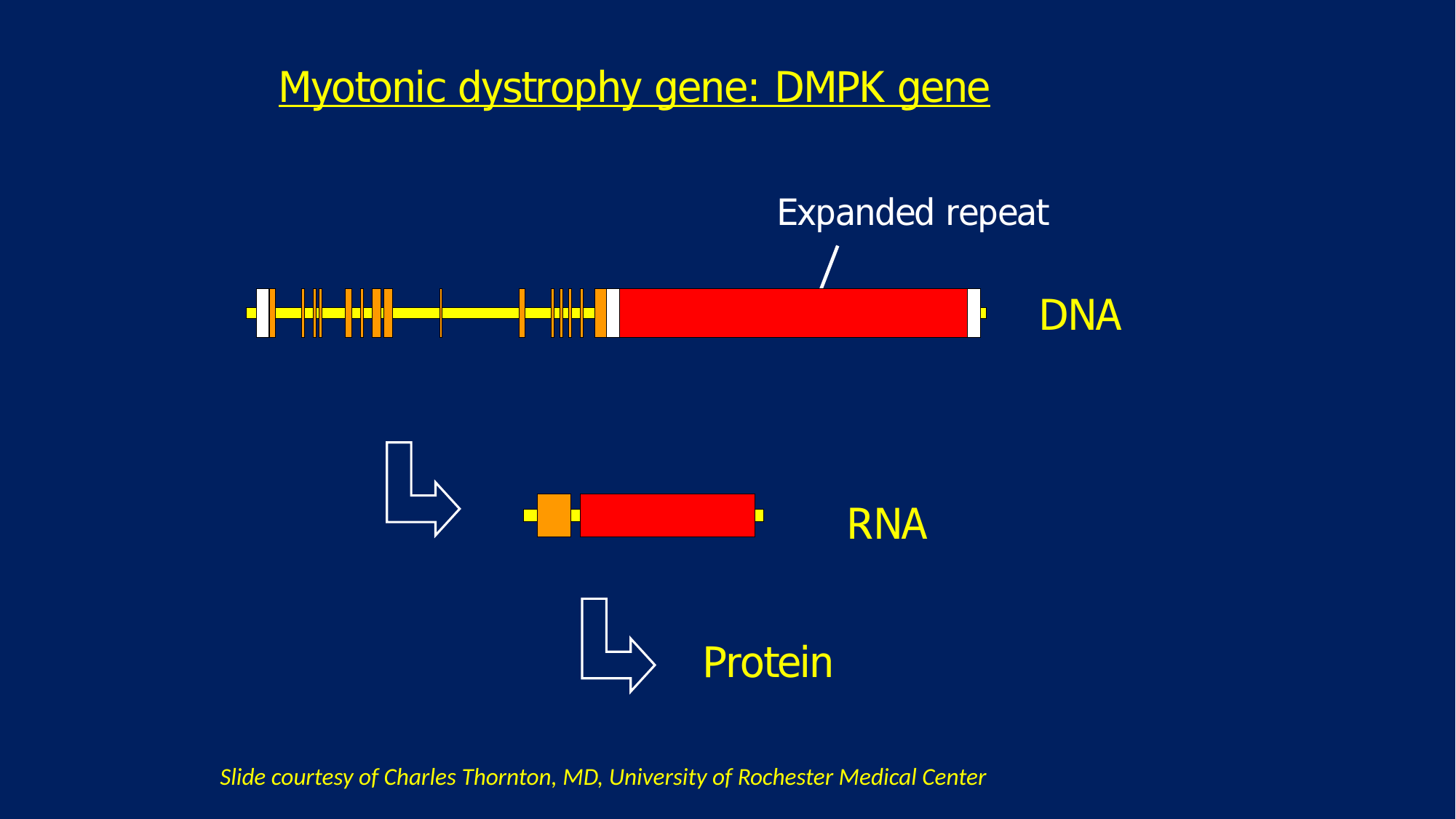

Myotonic dystrophy gene: DMPK gene

Expanded repeat

DNA

RNA

Protein
Slide courtesy of Charles Thornton, MD, University of Rochester Medical Center